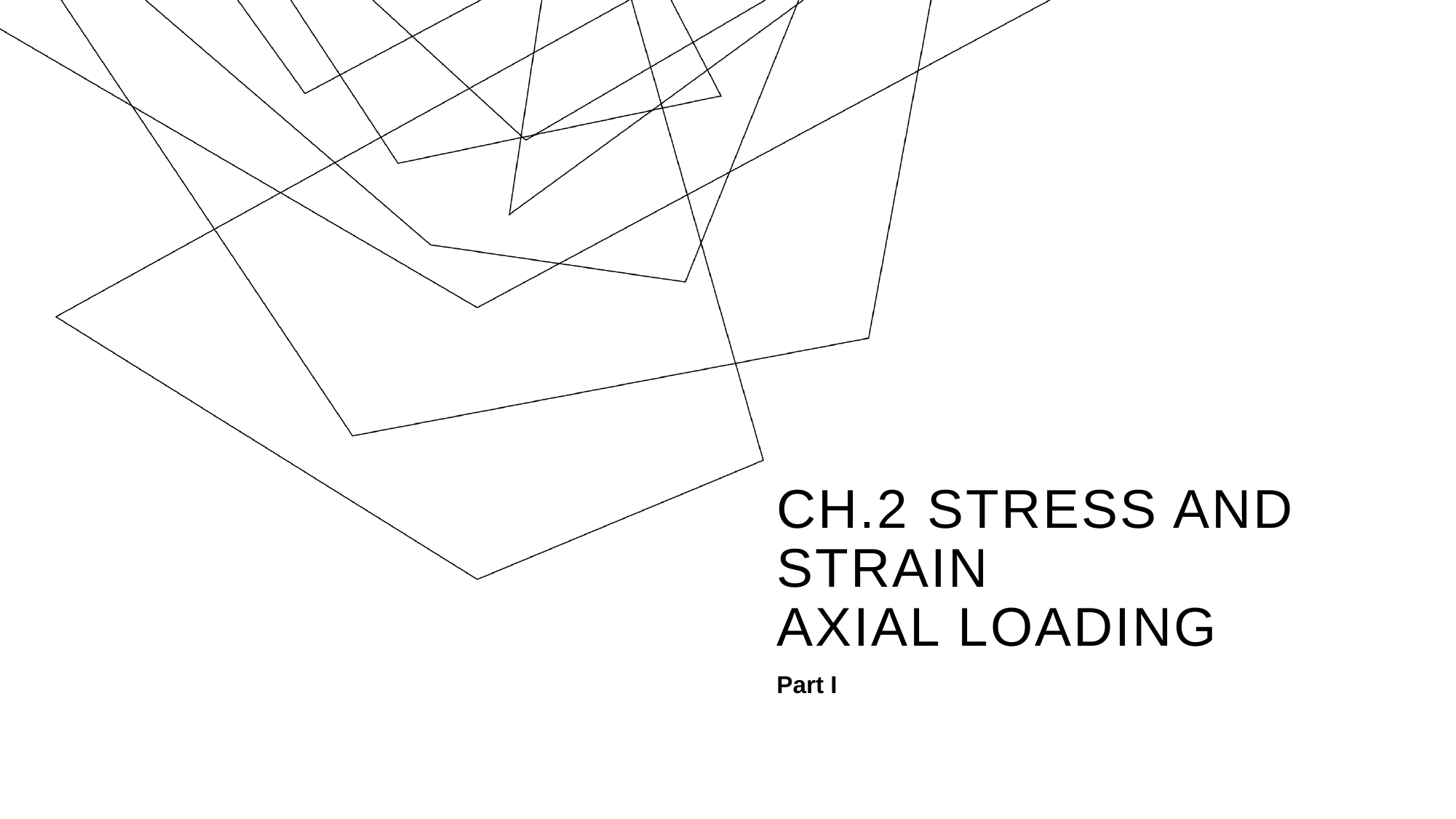

# Ch.2 Stress and StraIn AxIal LoadIng
Part I